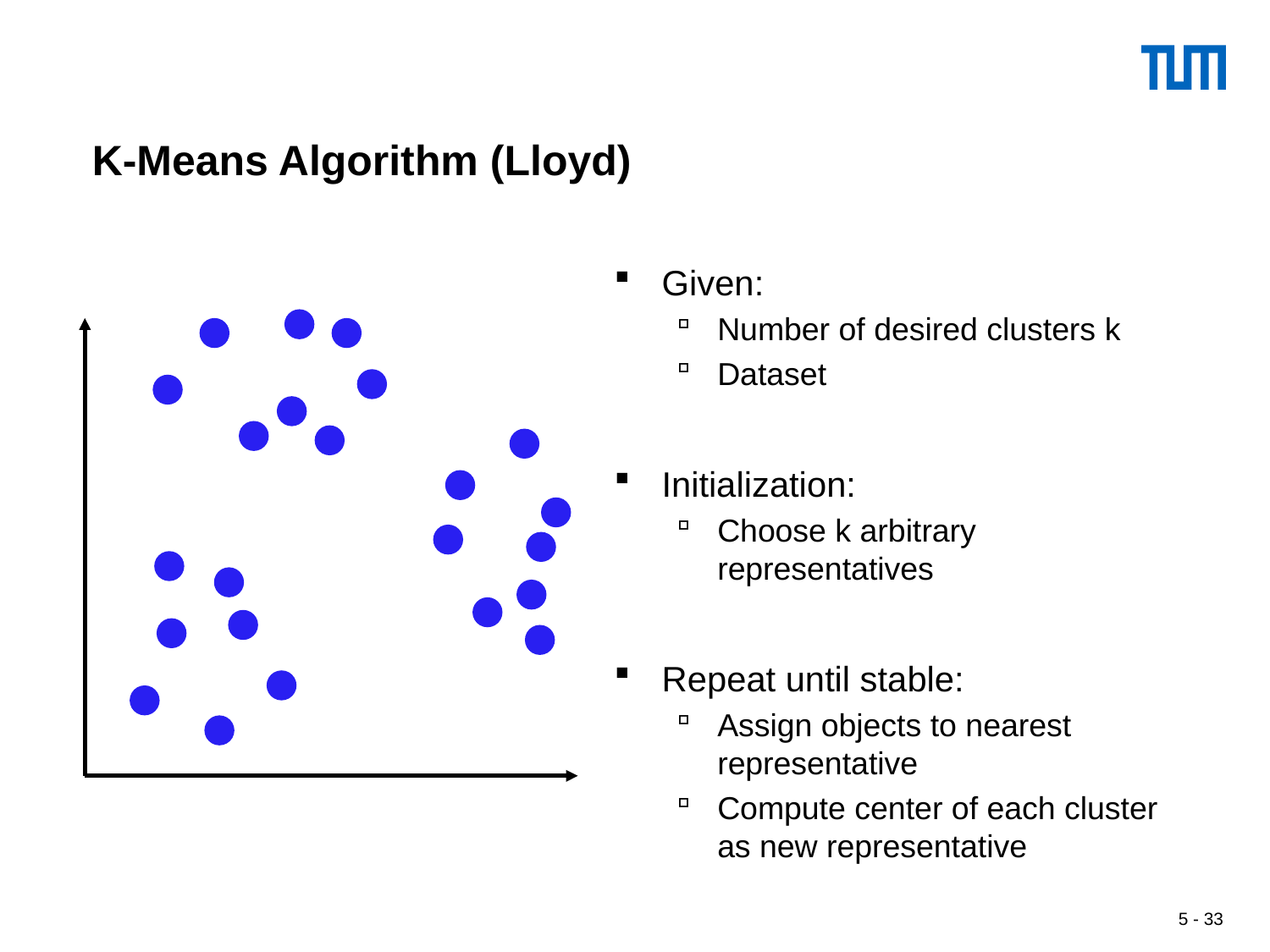

# K-Means Algorithm (Lloyd)
Given:
Number of desired clusters k
Dataset

Initialization:
Choose k arbitrary representatives

Repeat until stable:
Assign objects to nearest representative
Compute center of each cluster as new representative